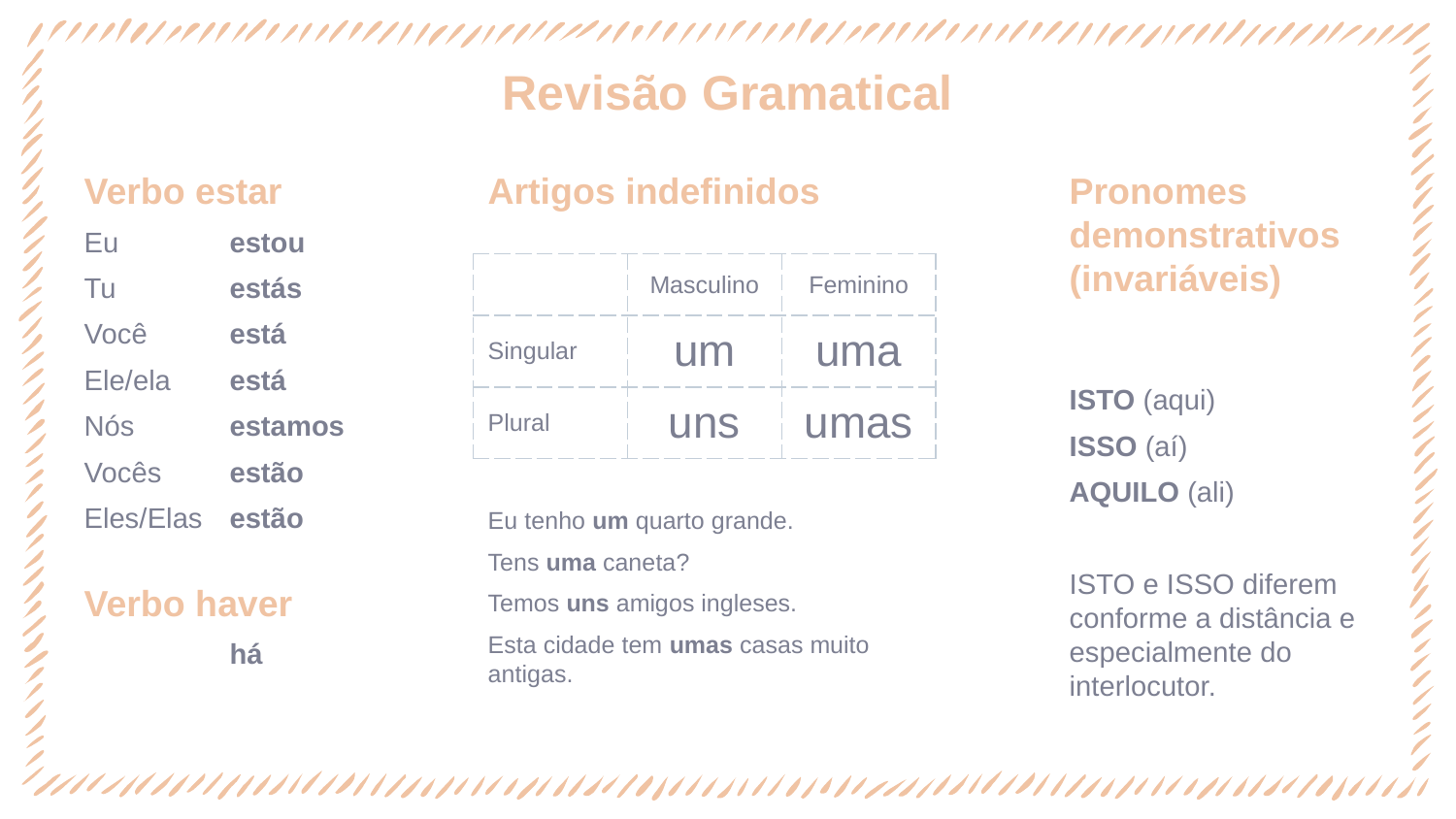

# Revisão Gramatical
Verbo estar
Eu 	estou
Tu 	estás
Você 	está
Ele/ela 	está
Nós 	estamos
Vocês 	estão
Eles/Elas 	estão

Verbo haver
	há
Artigos indefinidos

Eu tenho um quarto grande.
Tens uma caneta?
Temos uns amigos ingleses.
Esta cidade tem umas casas muito antigas.
Pronomes demonstrativos (invariáveis)

ISTO (aqui)
ISSO (aí)
AQUILO (ali)

ISTO e ISSO diferem conforme a distância e especialmente do interlocutor.
|  | Masculino | Feminino |
| --- | --- | --- |
| Singular | um | uma |
| Plural | uns | umas |